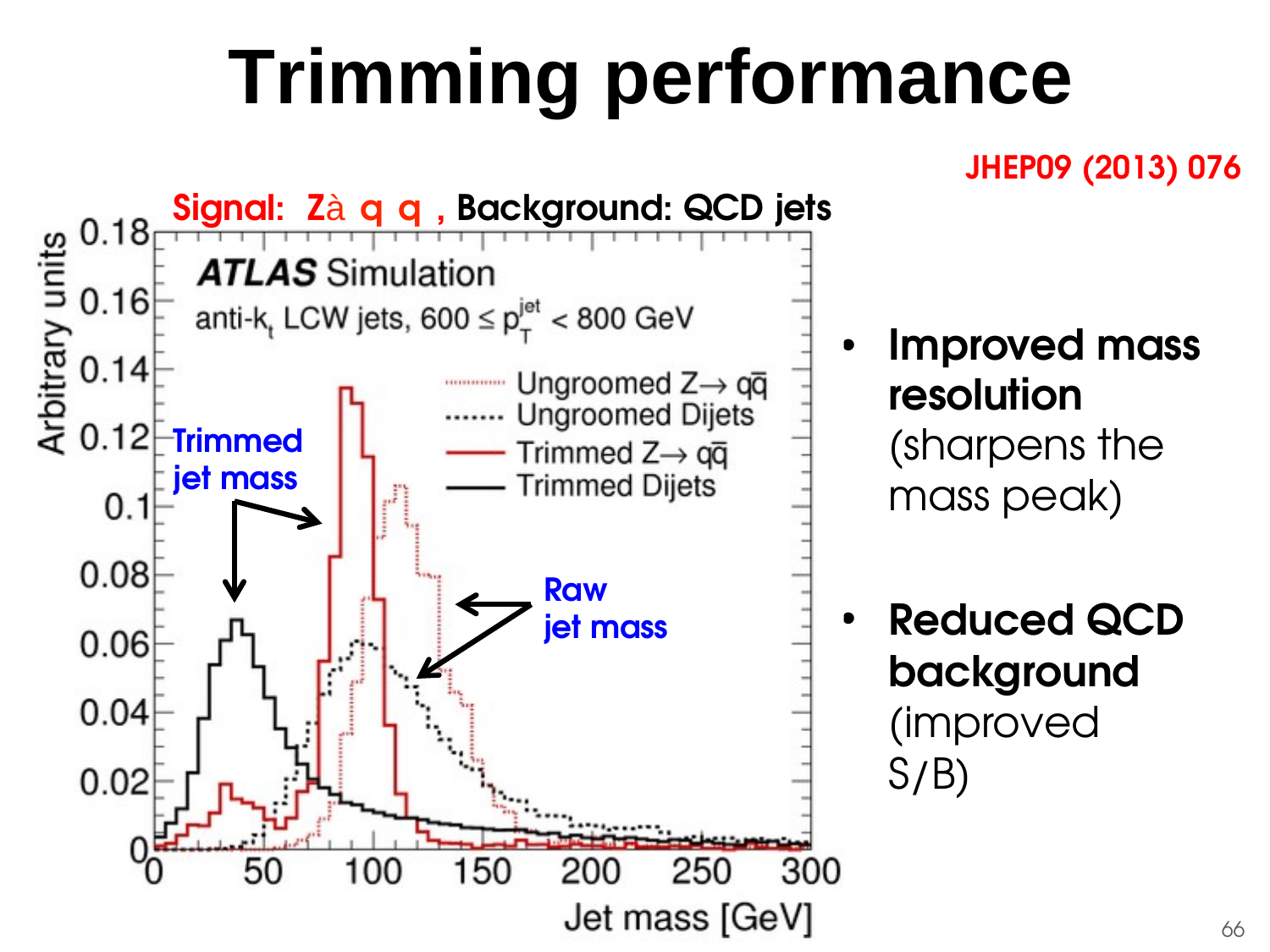

# Trimming performance
JHEP09 (2013) 076
Signal:	Zàqq, Background: QCD jets

Improved mass resolution (sharpens the mass peak)
Trimmed jet mass

Raw
jet mass

Reduced QCD background (improved S/B)

66